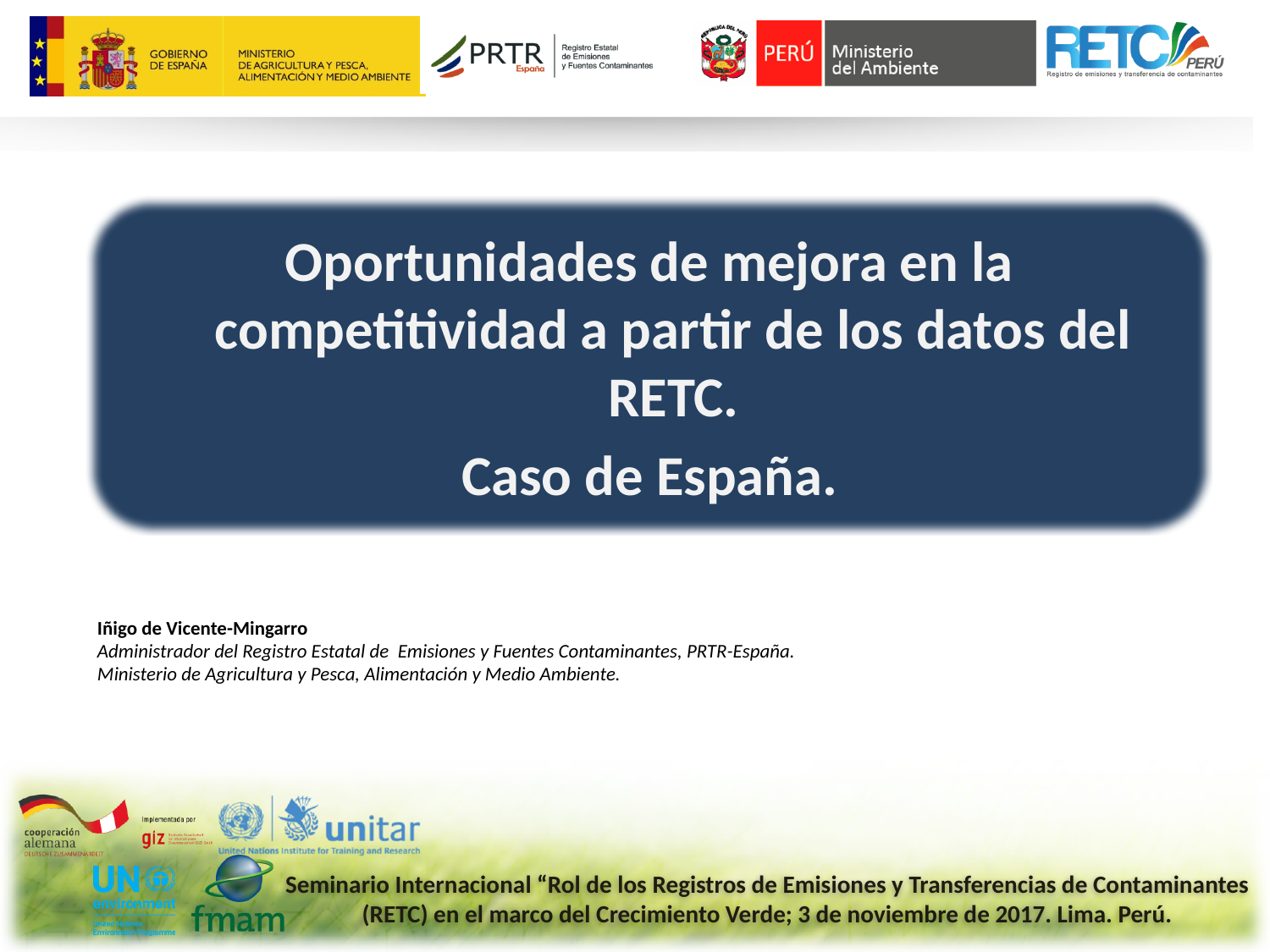

Oportunidades de mejora en la competitividad a partir de los datos del RETC.
Caso de España.

Iñigo de Vicente-Mingarro
Administrador del Registro Estatal de  Emisiones y Fuentes Contaminantes, PRTR-España. Ministerio de Agricultura y Pesca, Alimentación y Medio Ambiente.